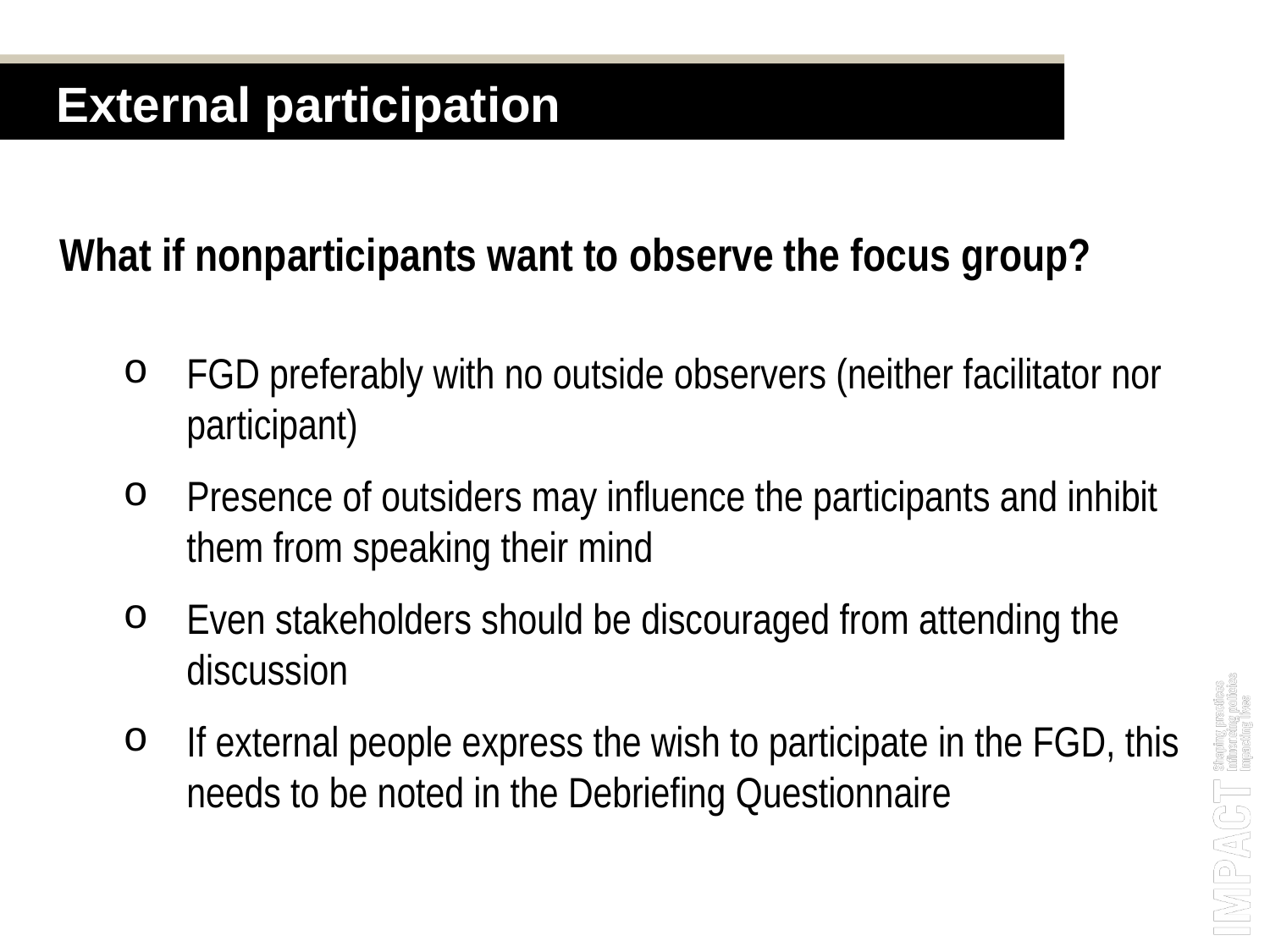

External participation
What if nonparticipants want to observe the focus group?

FGD preferably with no outside observers (neither facilitator nor participant)
Presence of outsiders may influence the participants and inhibit them from speaking their mind
Even stakeholders should be discouraged from attending the discussion
If external people express the wish to participate in the FGD, this needs to be noted in the Debriefing Questionnaire